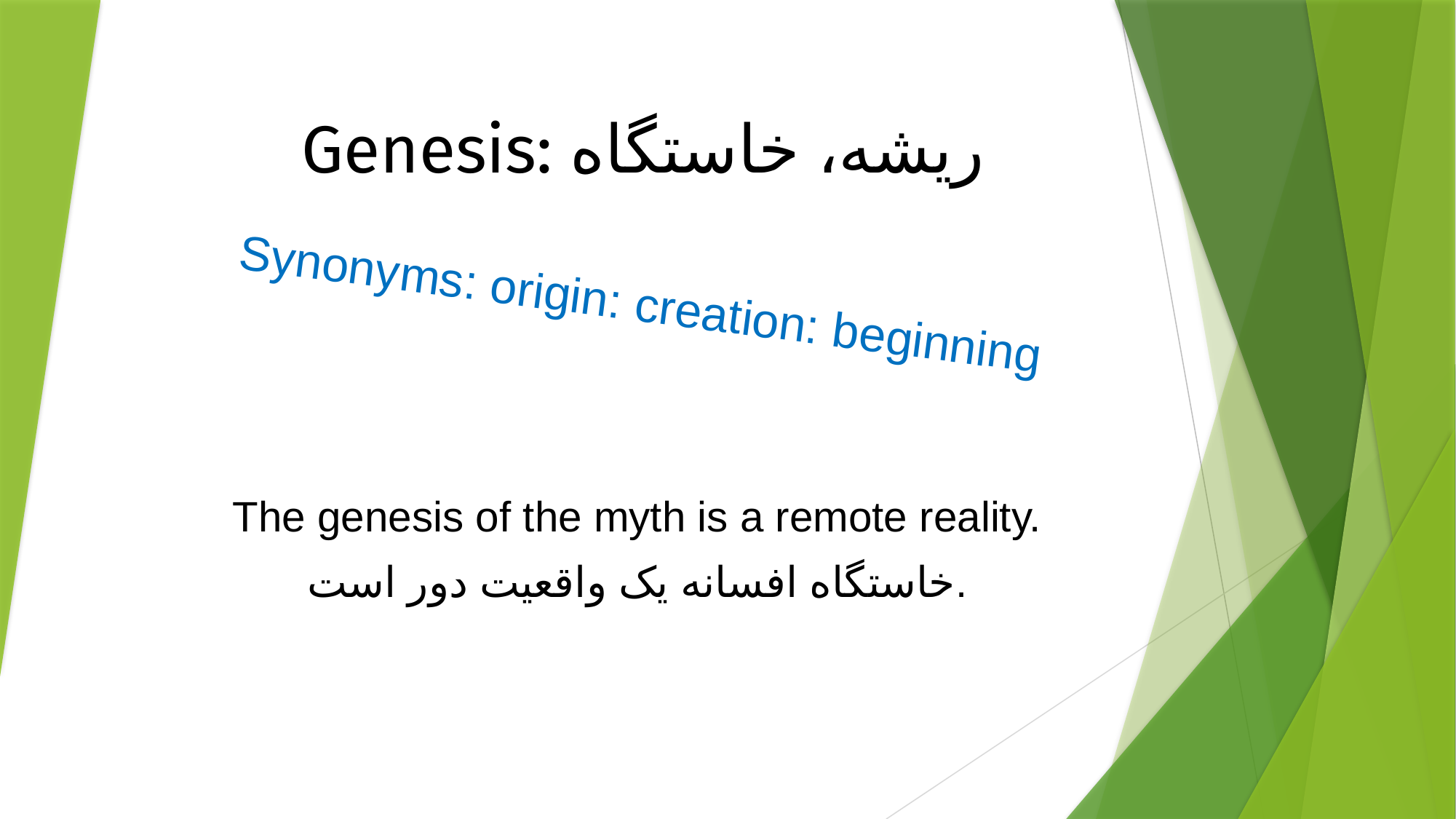

# Genesis: ریشه، خاستگاه
Synonyms: origin: creation: beginning
The genesis of the myth is a remote reality.
خاستگاه افسانه یک واقعیت دور است.